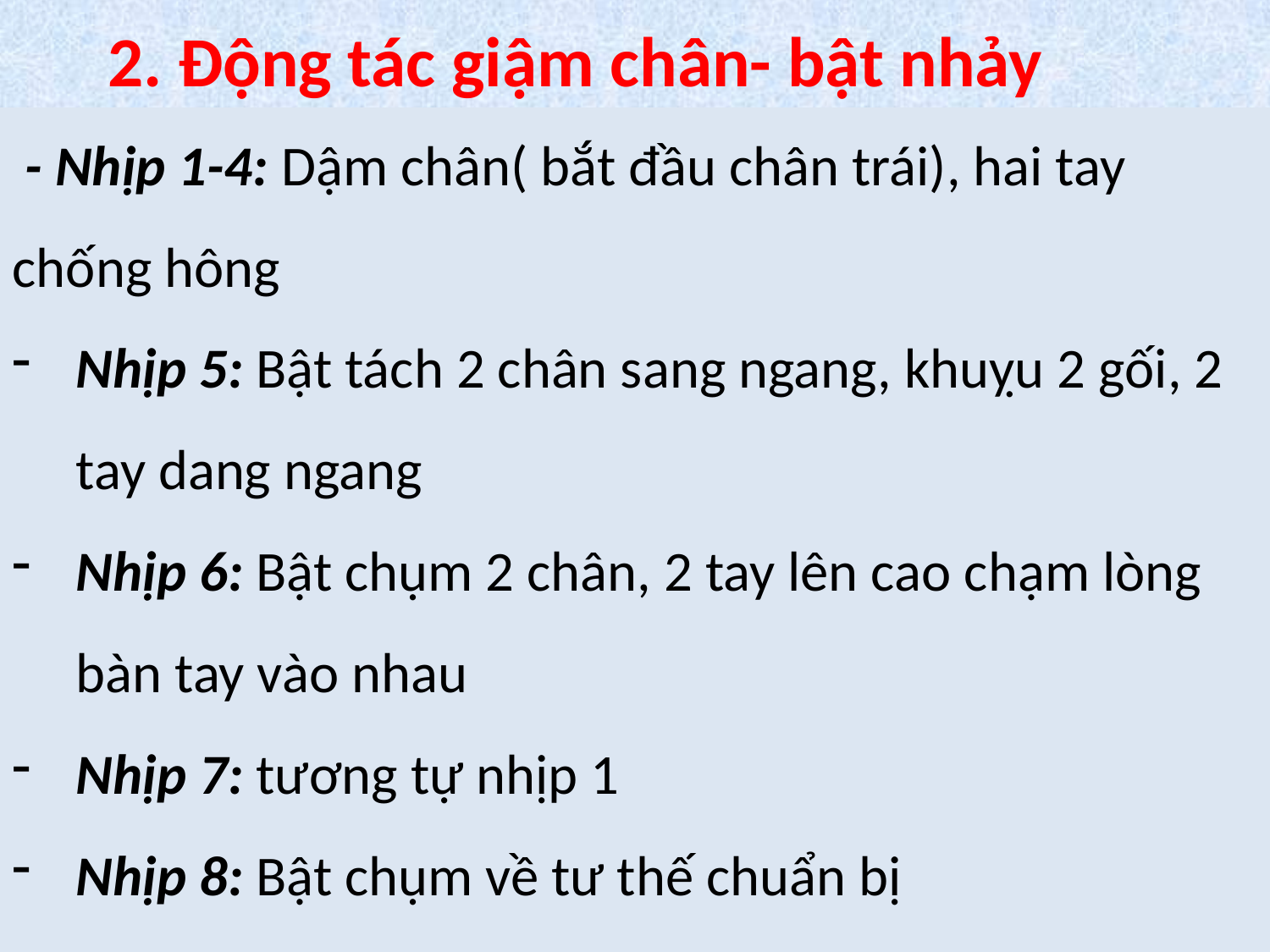

# 2. Động tác giậm chân- bật nhảy
 - Nhịp 1-4: Dậm chân( bắt đầu chân trái), hai tay chống hông
Nhịp 5: Bật tách 2 chân sang ngang, khuỵu 2 gối, 2 tay dang ngang
Nhịp 6: Bật chụm 2 chân, 2 tay lên cao chạm lòng bàn tay vào nhau
Nhịp 7: tương tự nhịp 1
Nhịp 8: Bật chụm về tư thế chuẩn bị